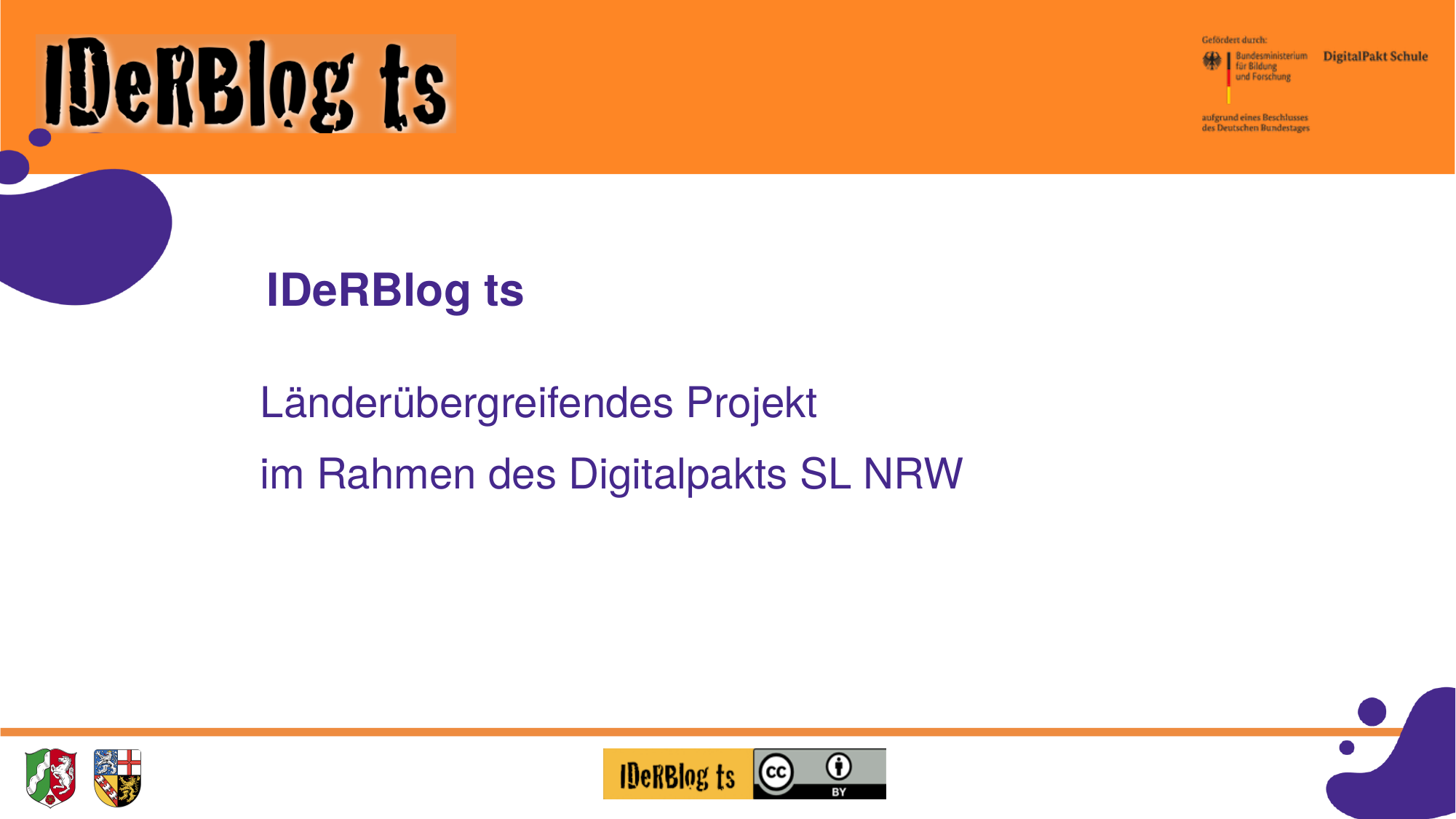

IDeRBlog ts
Länderübergreifendes Projekt
im Rahmen des Digitalpakts SL NRW